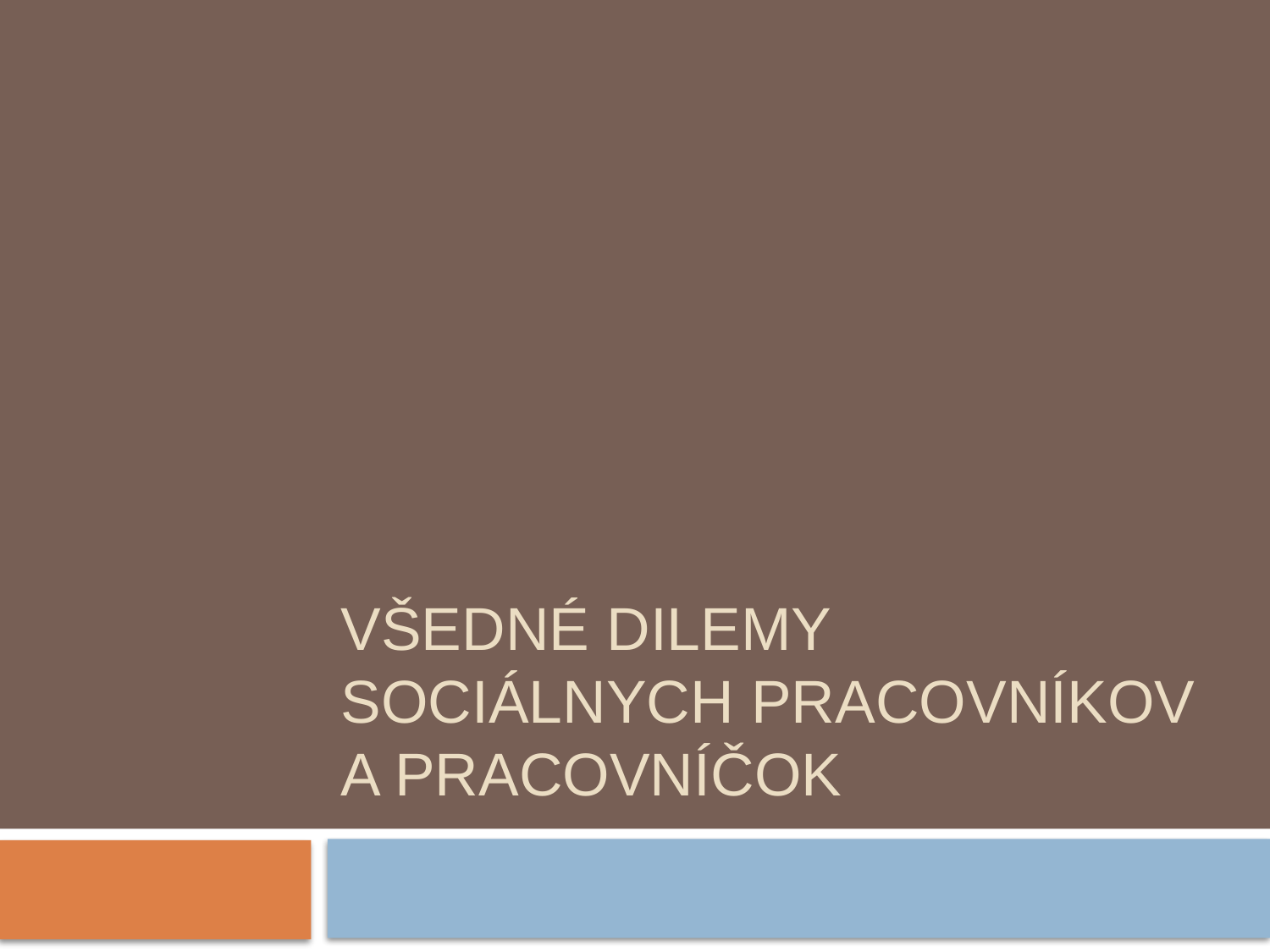

# Všedné dilemy sociálnych pracovníkov a pracovníčok